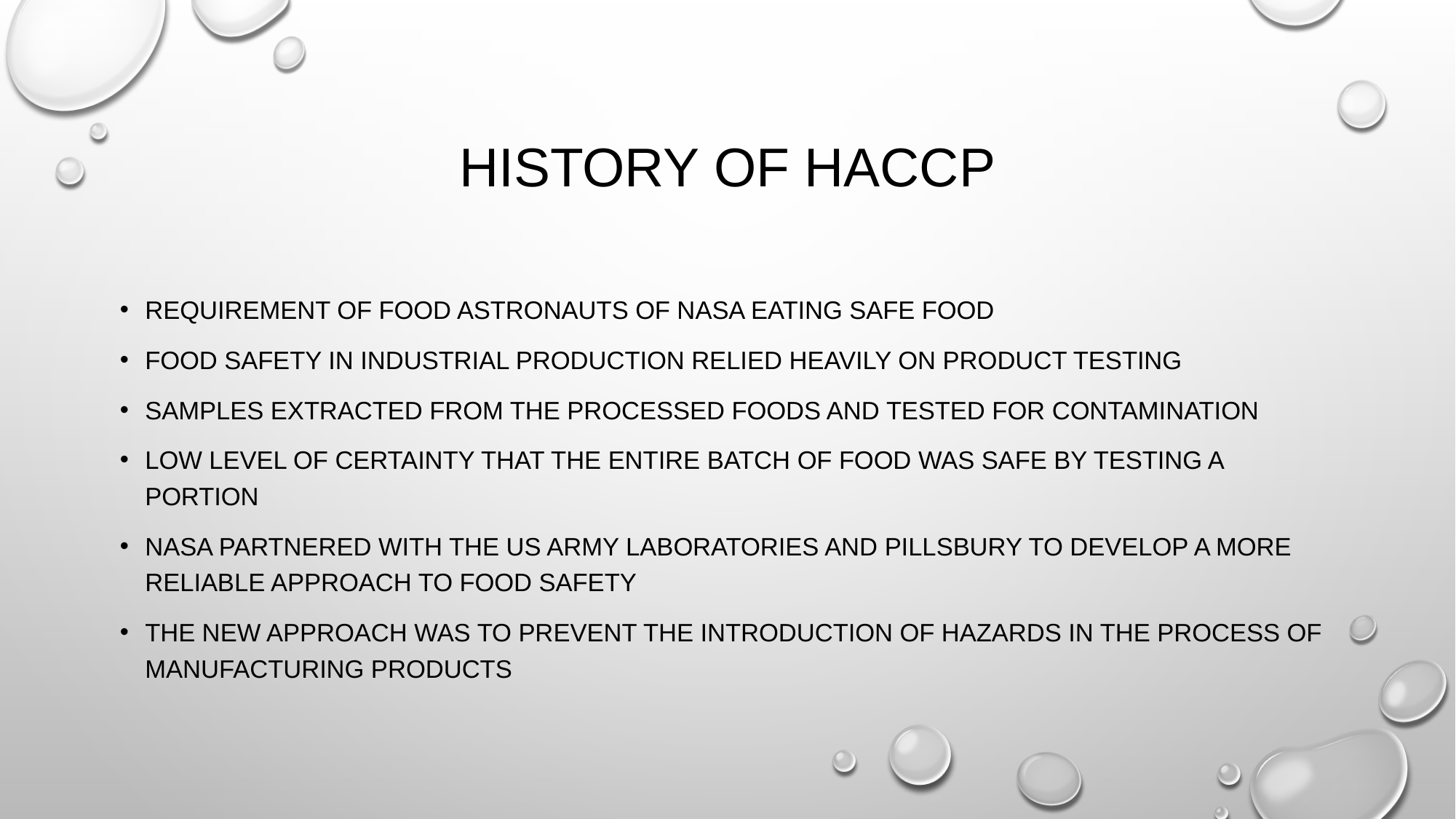

# HISTORY OF HACCP
Requirement of food astronauts of nasa eating safe food
Food safety in industrial production relied heavily on product testing
Samples extracted from the processed foods and tested for contamination
Low level of certainty that the entire batch of food was safe by testing a portion
Nasa partnered with the us army laboratories and Pillsbury to develop a more reliable approach to food safety
The new approach was to prevent the introduction of hazards in the process of manufacturing products